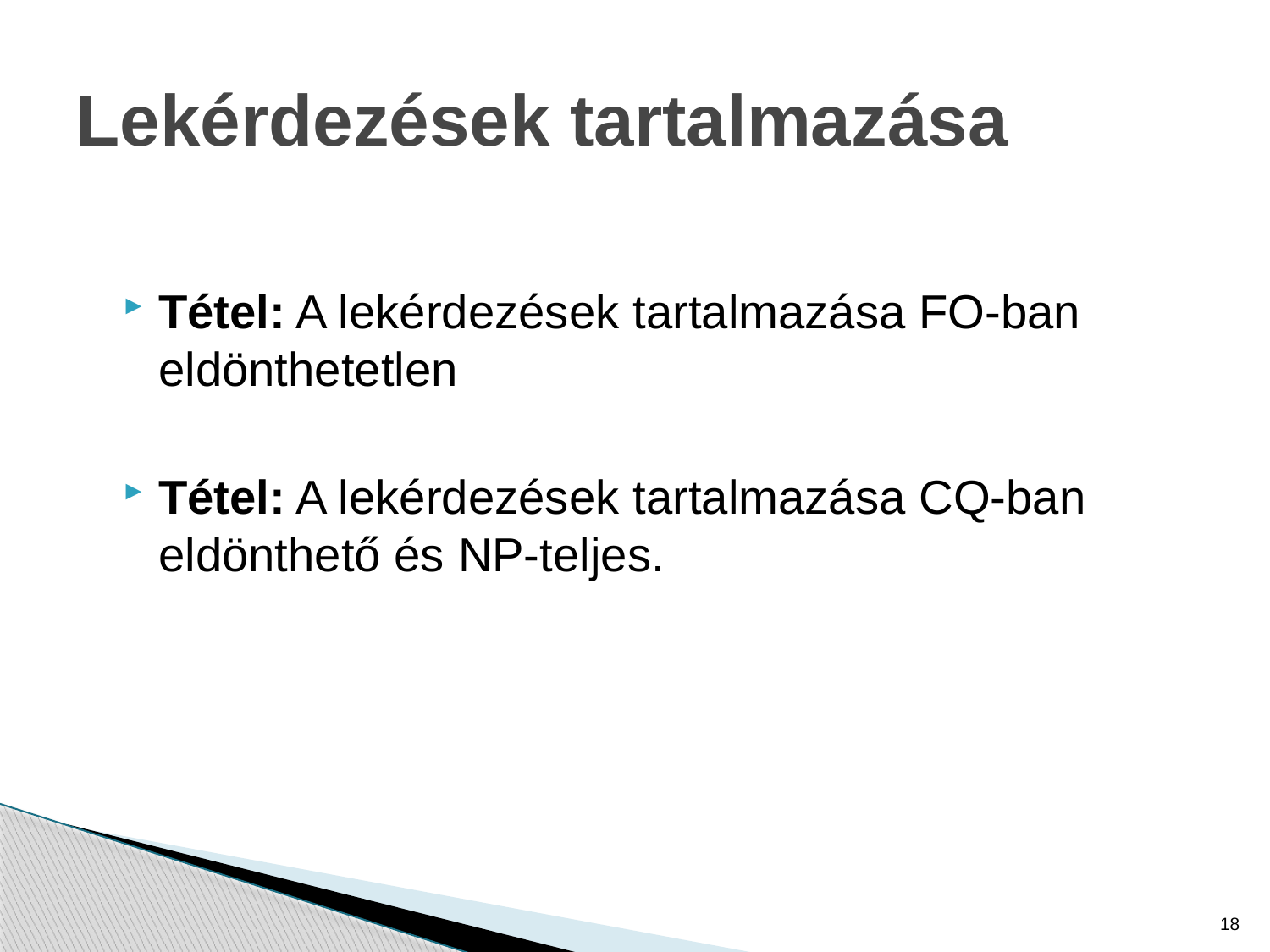

# Lekérdezések tartalmazása
Tétel: A lekérdezések tartalmazása FO-ban eldönthetetlen

Tétel: A lekérdezések tartalmazása CQ-ban eldönthető és NP-teljes.

18